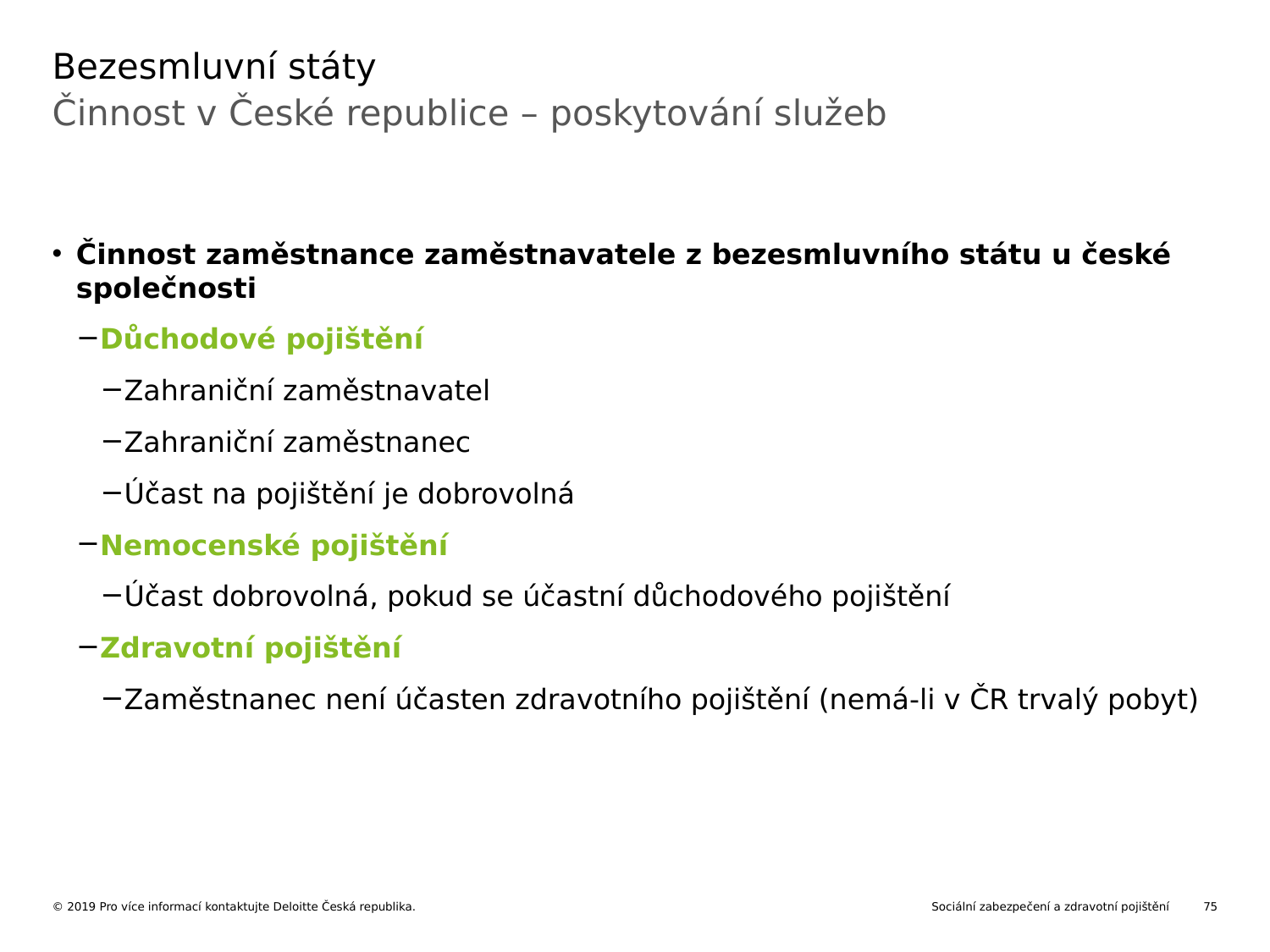

# Bezesmluvní státy
Činnost v České republice – poskytování služeb

Činnost zaměstnance zaměstnavatele z bezesmluvního státu u české společnosti
Důchodové pojištění
Zahraniční zaměstnavatel
Zahraniční zaměstnanec
Účast na pojištění je dobrovolná
Nemocenské pojištění
Účast dobrovolná, pokud se účastní důchodového pojištění
Zdravotní pojištění
Zaměstnanec není účasten zdravotního pojištění (nemá-li v ČR trvalý pobyt)